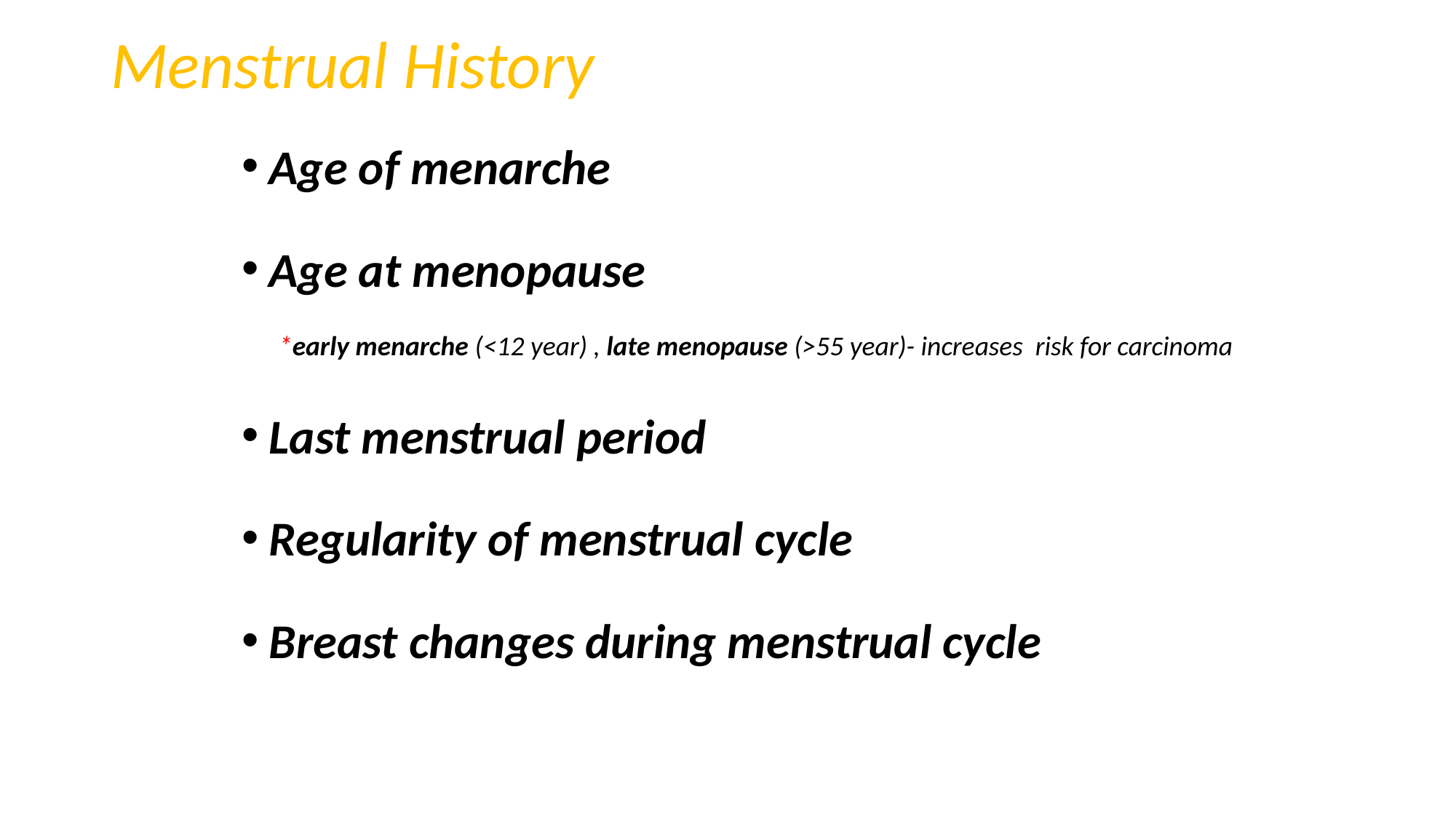

# Menstrual History
Age of menarche
Age at menopause
      *early menarche (<12 year) , late menopause (>55 year)- increases  risk for carcinoma
Last menstrual period
Regularity of menstrual cycle
Breast changes during menstrual cycle